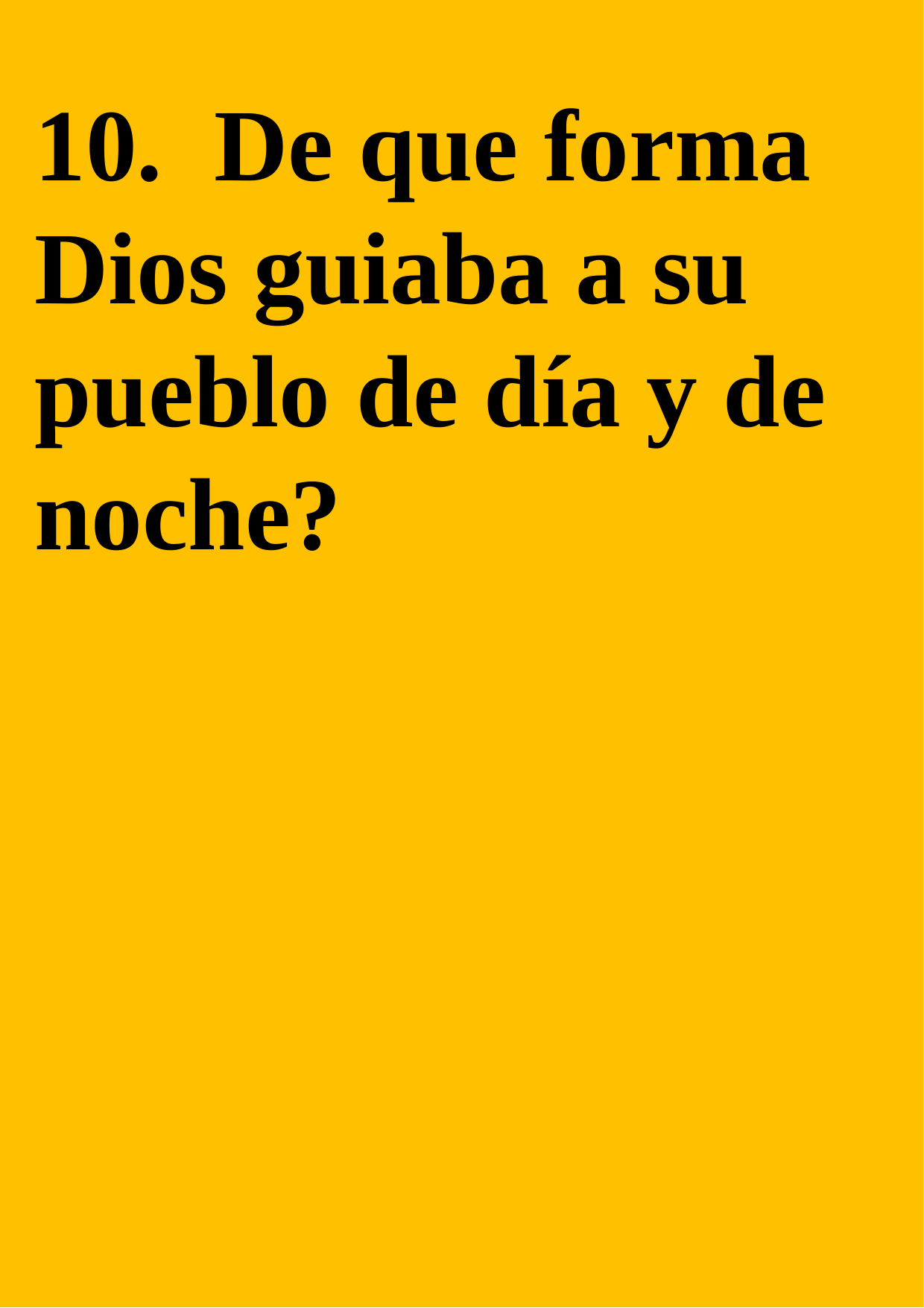

10.  De que forma Dios guiaba a su pueblo de día y de noche?